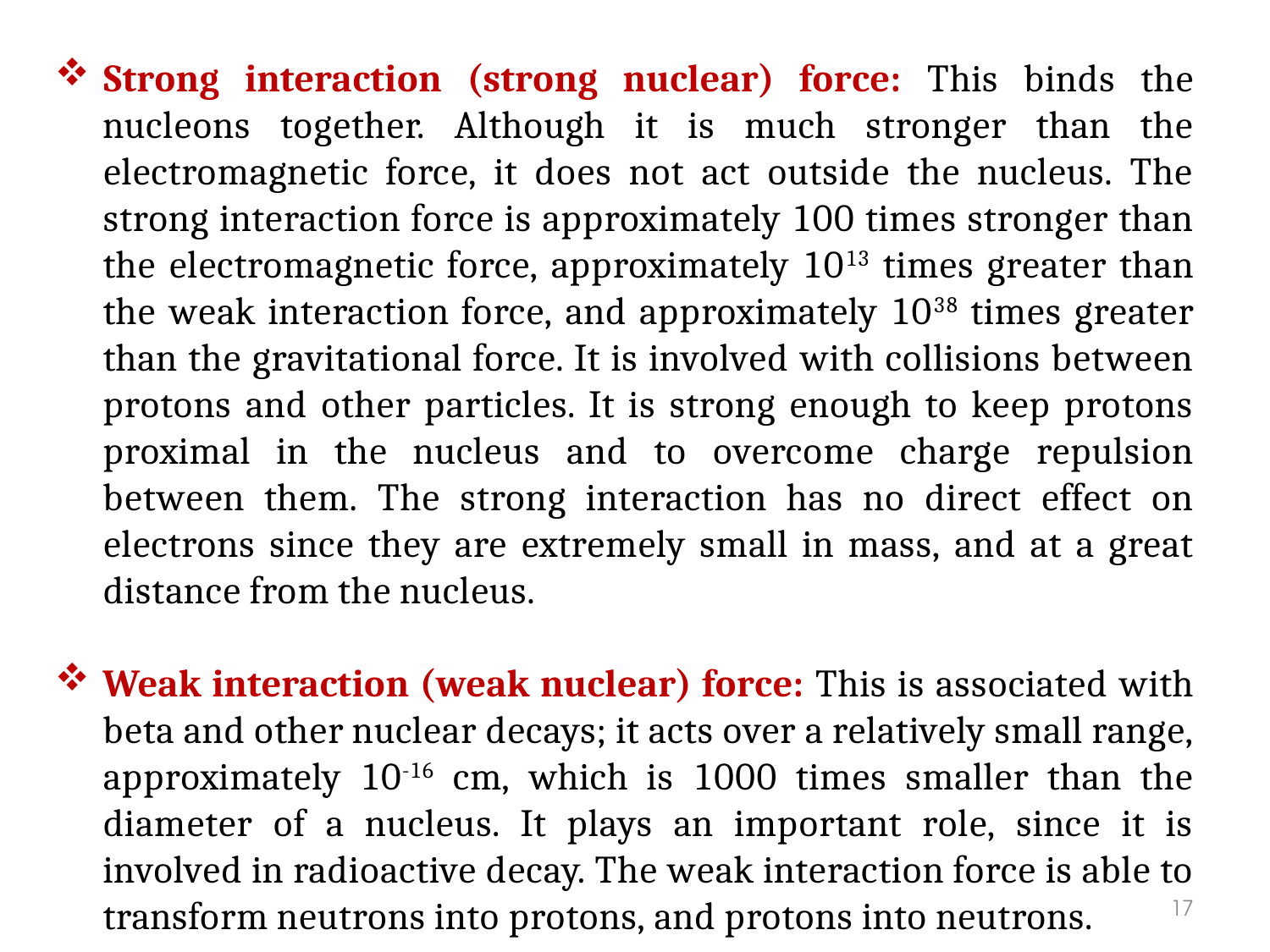

Strong interaction (strong nuclear) force: This binds the nucleons together. Although it is much stronger than the electromagnetic force, it does not act outside the nucleus. The strong interaction force is approximately 100 times stronger than the electromagnetic force, approximately 1013 times greater than the weak interaction force, and approximately 1038 times greater than the gravitational force. It is involved with collisions between protons and other particles. It is strong enough to keep protons proximal in the nucleus and to overcome charge repulsion between them. The strong interaction has no direct effect on electrons since they are extremely small in mass, and at a great distance from the nucleus.

Weak interaction (weak nuclear) force: This is associated with beta and other nuclear decays; it acts over a relatively small range, approximately 10-16 cm, which is 1000 times smaller than the diameter of a nucleus. It plays an important role, since it is involved in radioactive decay. The weak interaction force is able to transform neutrons into protons, and protons into neutrons.
17